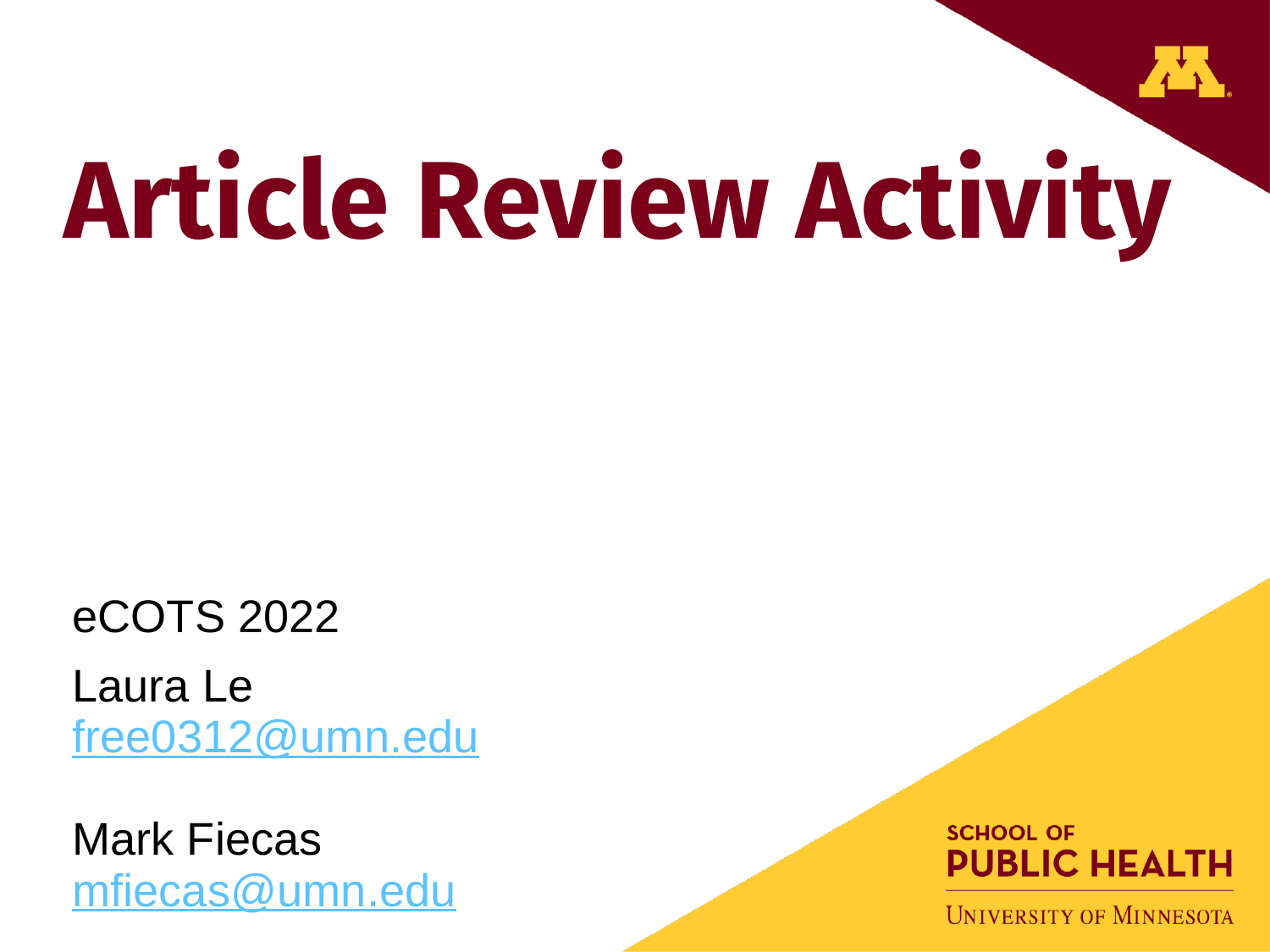

# Article Review Activity
eCOTS 2022
Laura Le
free0312@umn.edu

Mark Fiecas
mfiecas@umn.edu